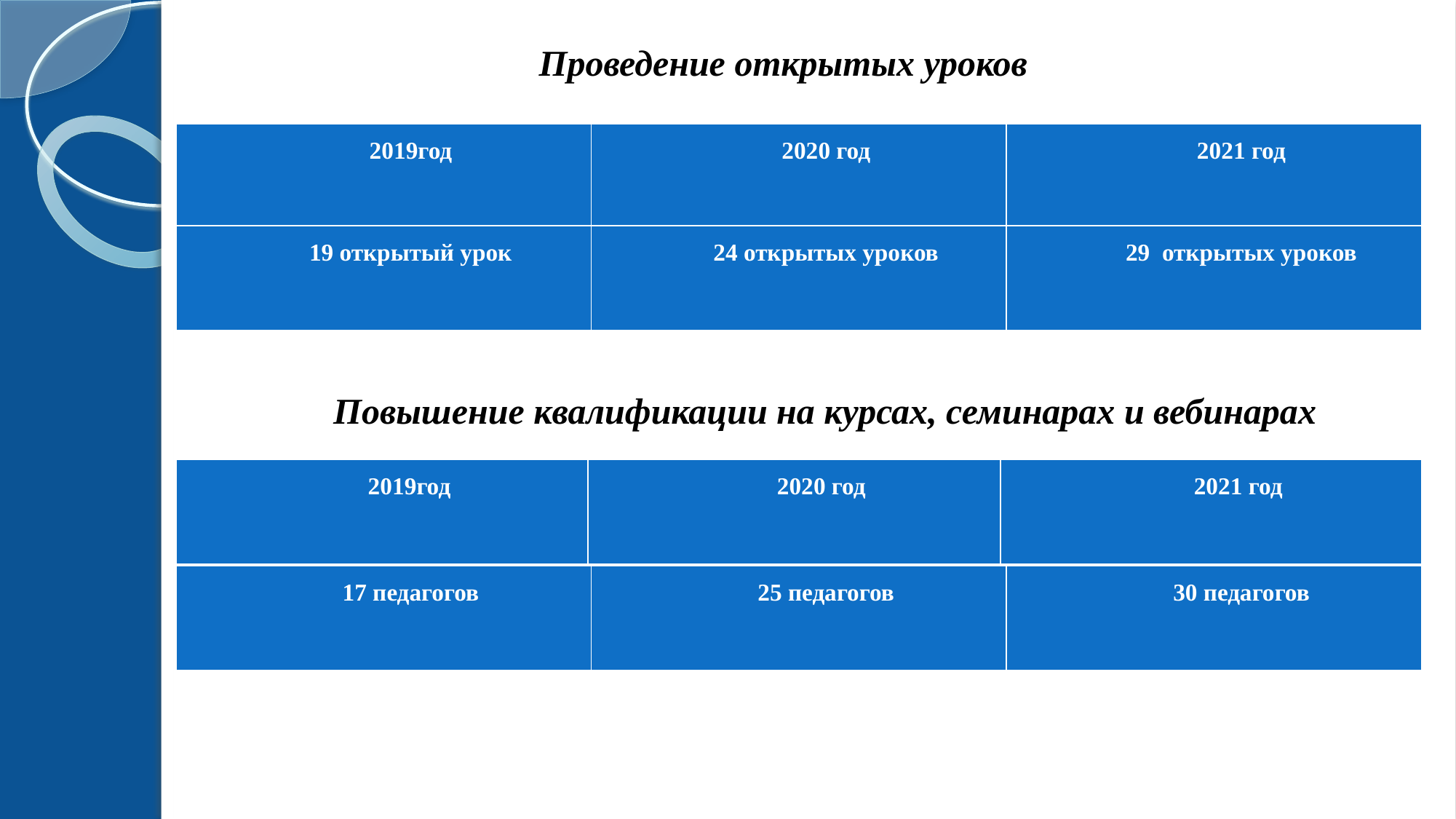

Проведение открытых уроков
| 2019год | 2020 год | 2021 год |
| --- | --- | --- |
| 19 открытый урок | 24 открытых уроков | 29 открытых уроков |
| --- | --- | --- |
Повышение квалификации на курсах, семинарах и вебинарах
| 2019год | 2020 год | 2021 год |
| --- | --- | --- |
| 17 педагогов | 25 педагогов | 30 педагогов |
| --- | --- | --- |